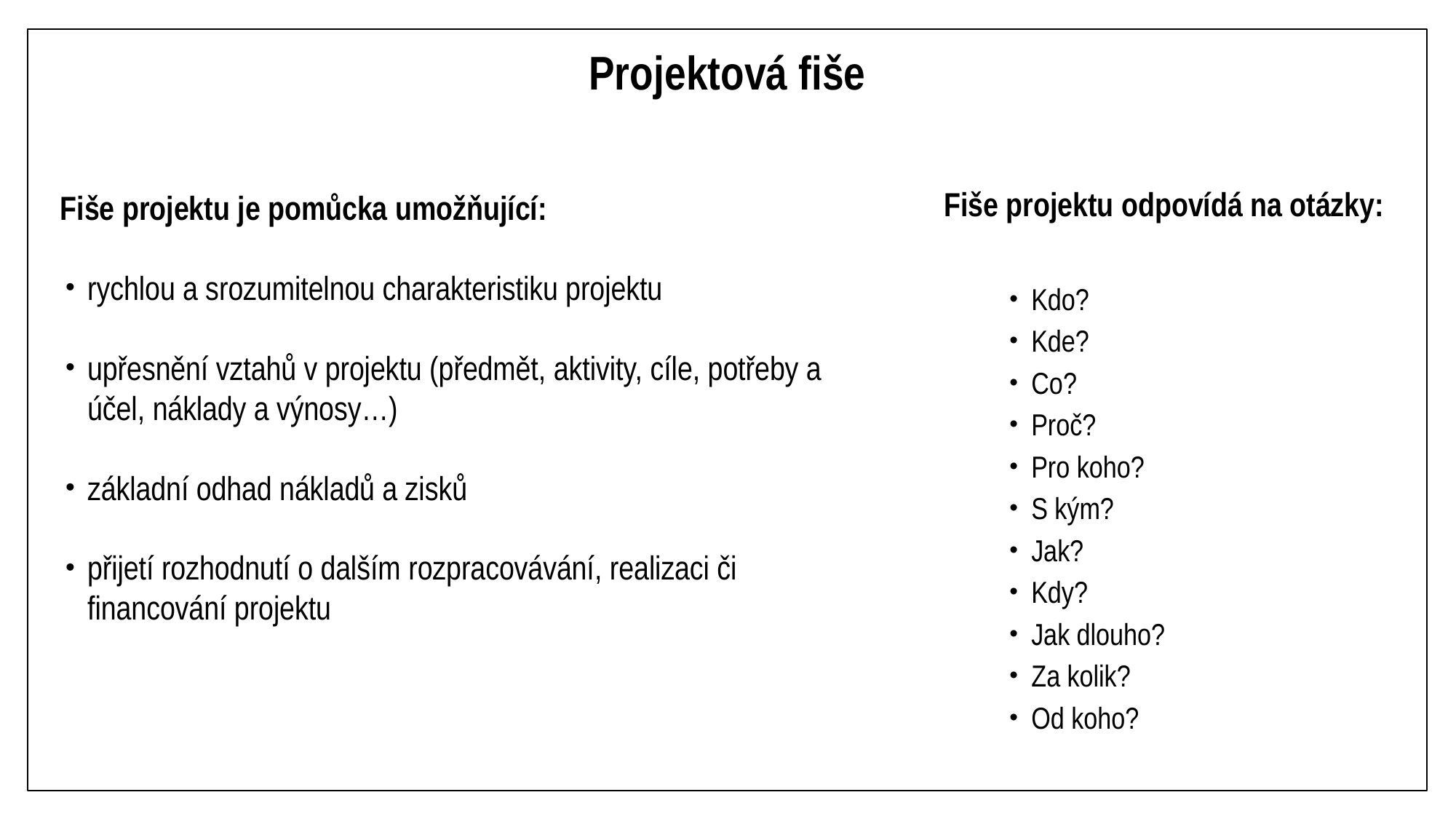

# Projektová fiše

Fiše projektu je pomůcka umožňující:

rychlou a srozumitelnou charakteristiku projektu

upřesnění vztahů v projektu (předmět, aktivity, cíle, potřeby a účel, náklady a výnosy…)

základní odhad nákladů a zisků

přijetí rozhodnutí o dalším rozpracovávání, realizaci či financování projektu

Fiše projektu odpovídá na otázky:

Kdo?
Kde?
Co?
Proč?
Pro koho?
S kým?
Jak?
Kdy?
Jak dlouho?
Za kolik?
Od koho?